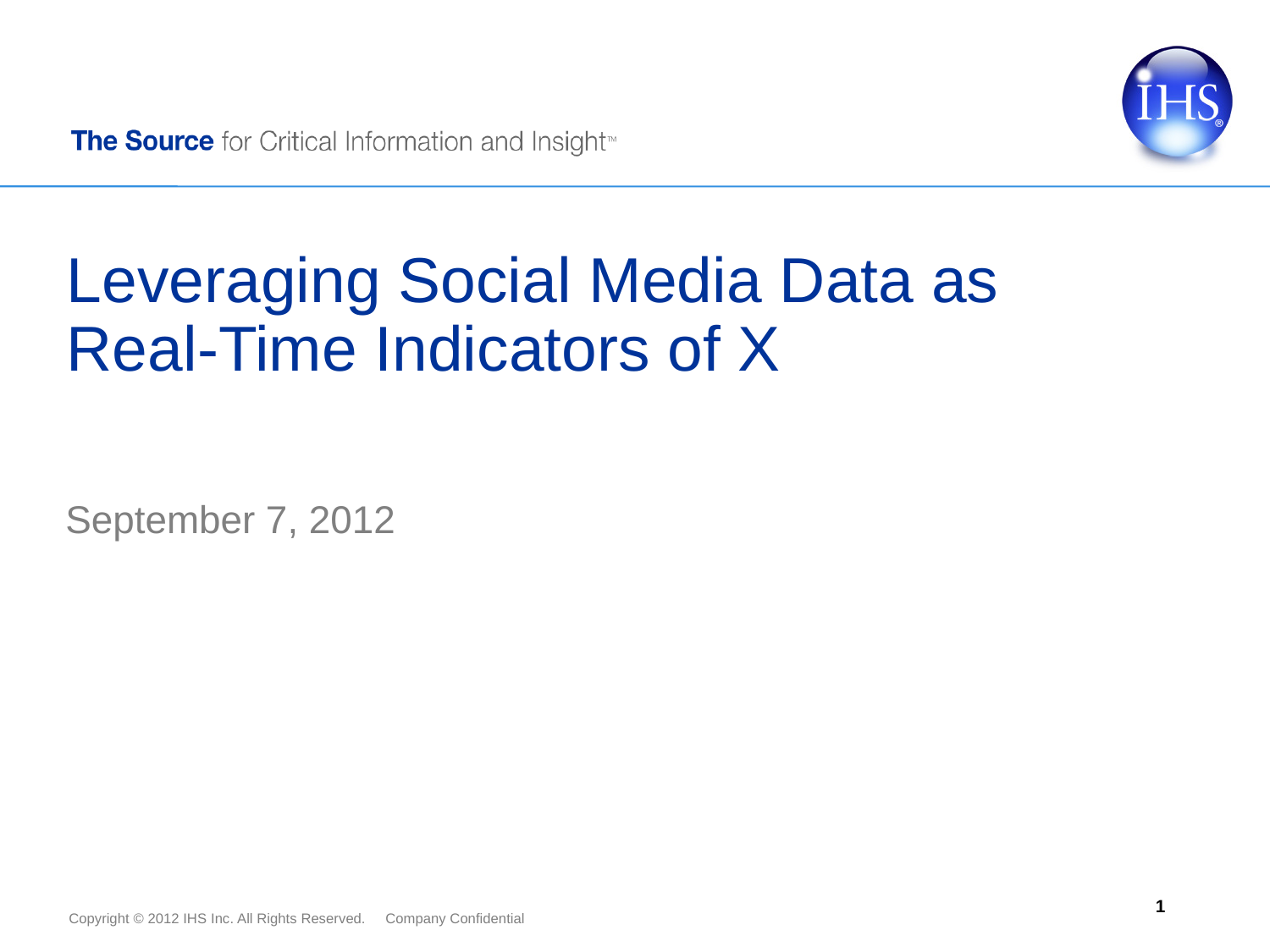

# Leveraging Social Media Data as Real-Time Indicators of X

September 7, 2012
1